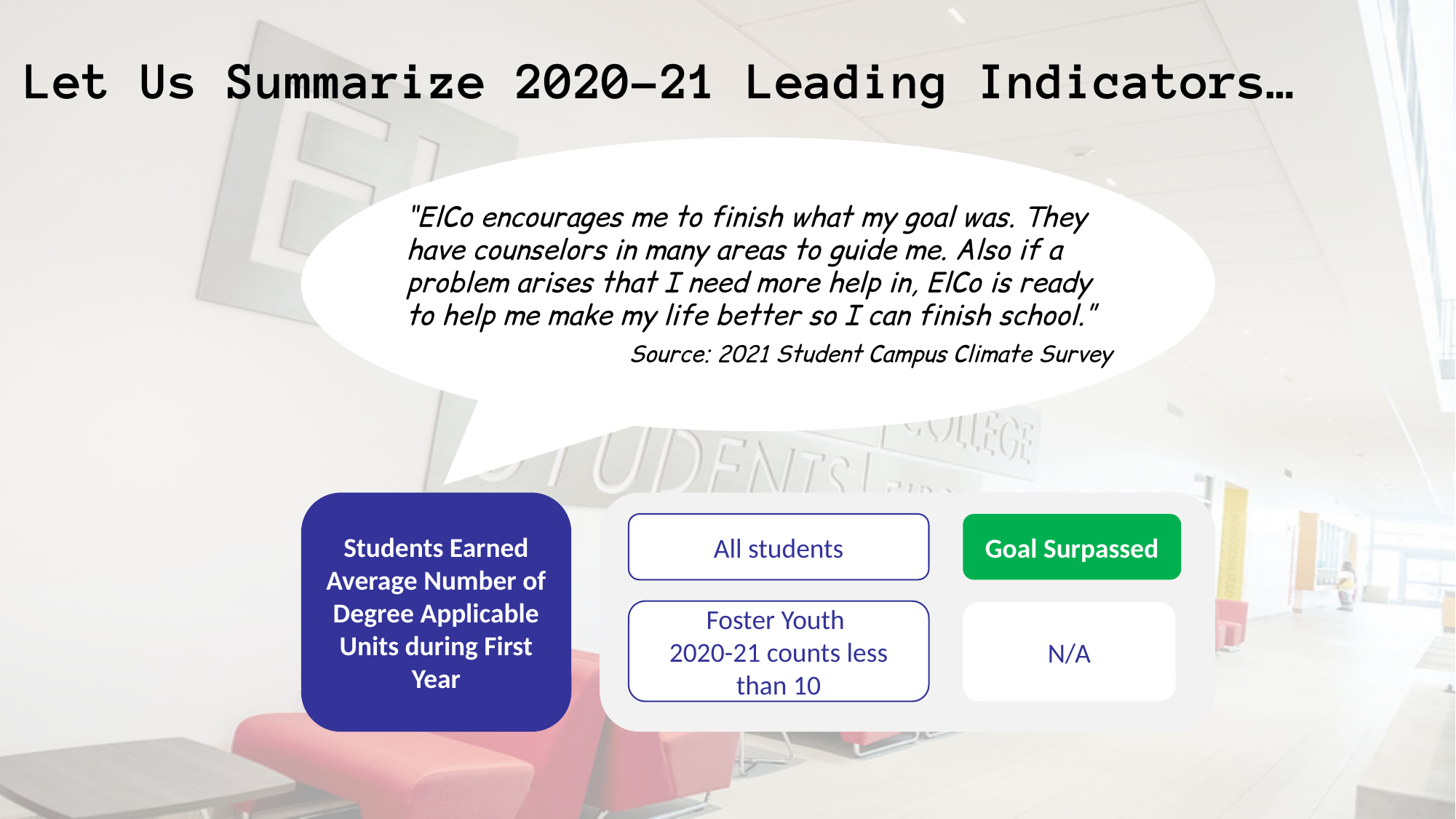

Let Us Summarize 2020-21 Leading Indicators…

“ElCo encourages me to finish what my goal was. They have counselors in many areas to guide me. Also if a problem arises that I need more help in, ElCo is ready to help me make my life better so I can finish school.”
Source: 2021 Student Campus Climate Survey
Students Earned Average Number of Degree Applicable Units during First Year

All students
Goal Surpassed
Foster Youth
2020-21 counts less than 10
N/A